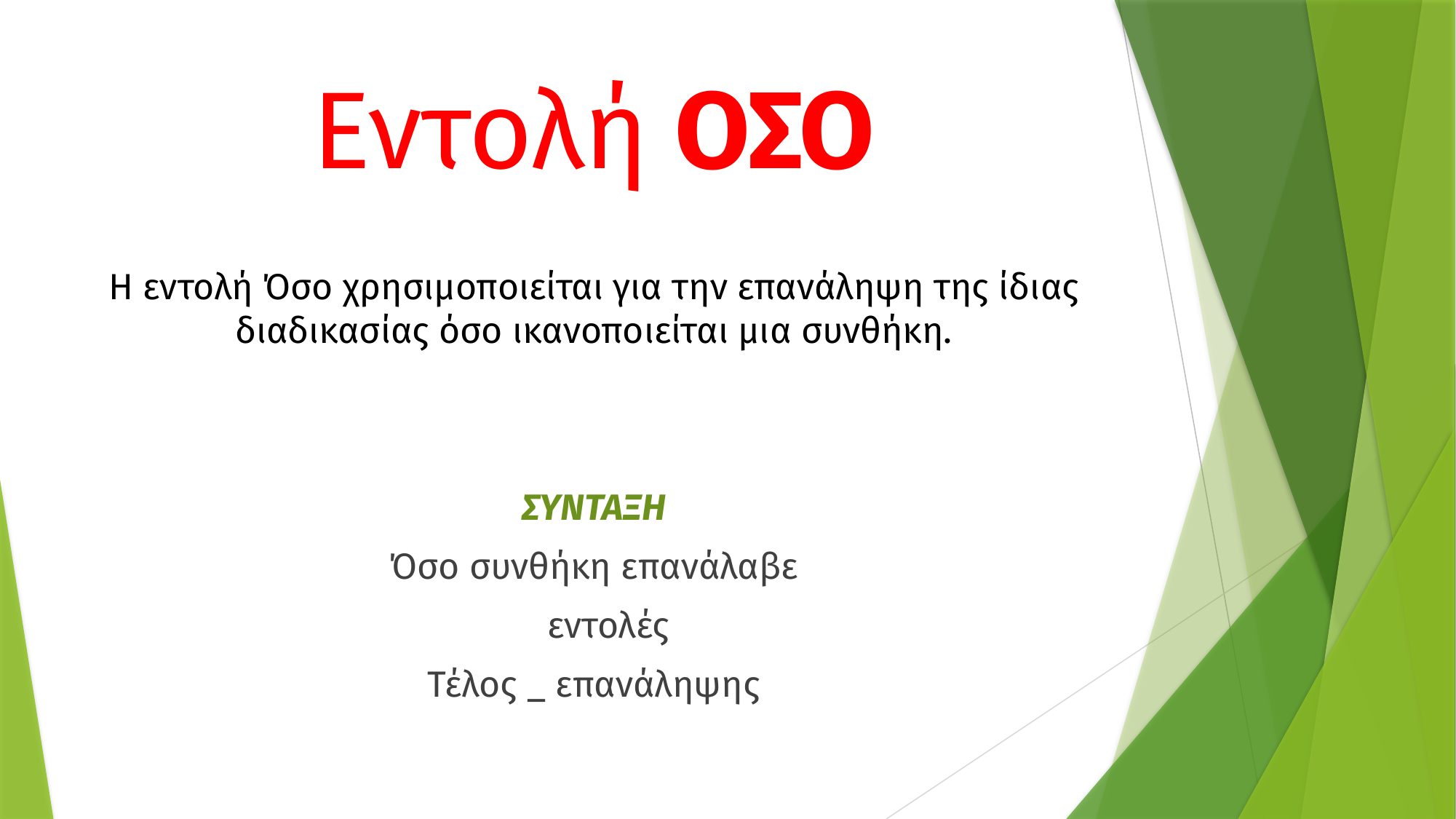

# Εντολή ΟΣΟ
Η εντολή Όσο χρησιμοποιείται για την επανάληψη της ίδιας διαδικασίας όσο ικανοποιείται μια συνθήκη.

ΣΥΝΤΑΞΗ
 Όσο συνθήκη επανάλαβε
    εντολές
Τέλος _ επανάληψης